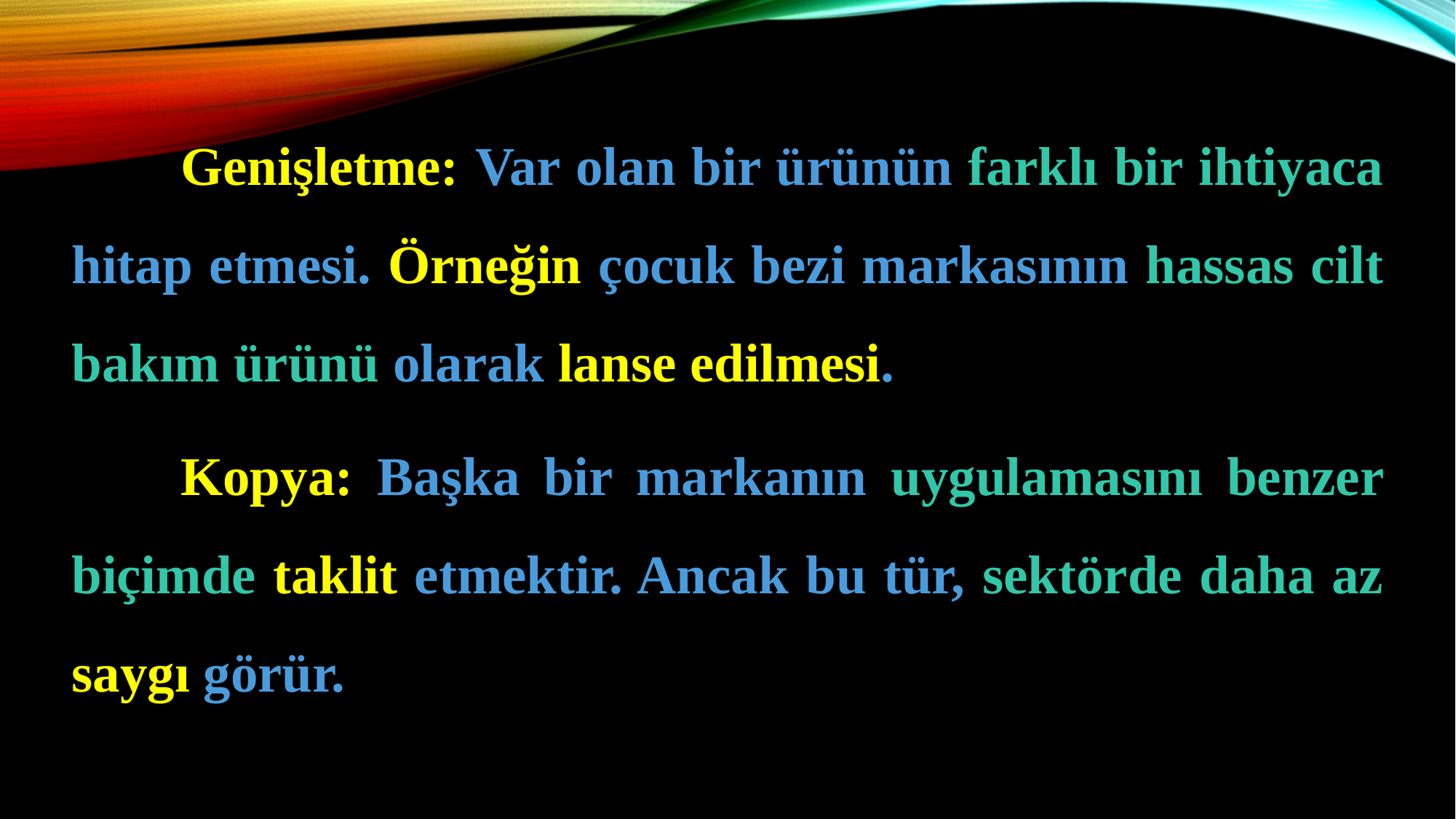

Genişletme: Var olan bir ürünün farklı bir ihtiyaca hitap etmesi. Örneğin çocuk bezi markasının hassas cilt bakım ürünü olarak lanse edilmesi.
	Kopya: Başka bir markanın uygulamasını benzer biçimde taklit etmektir. Ancak bu tür, sektörde daha az saygı görür.